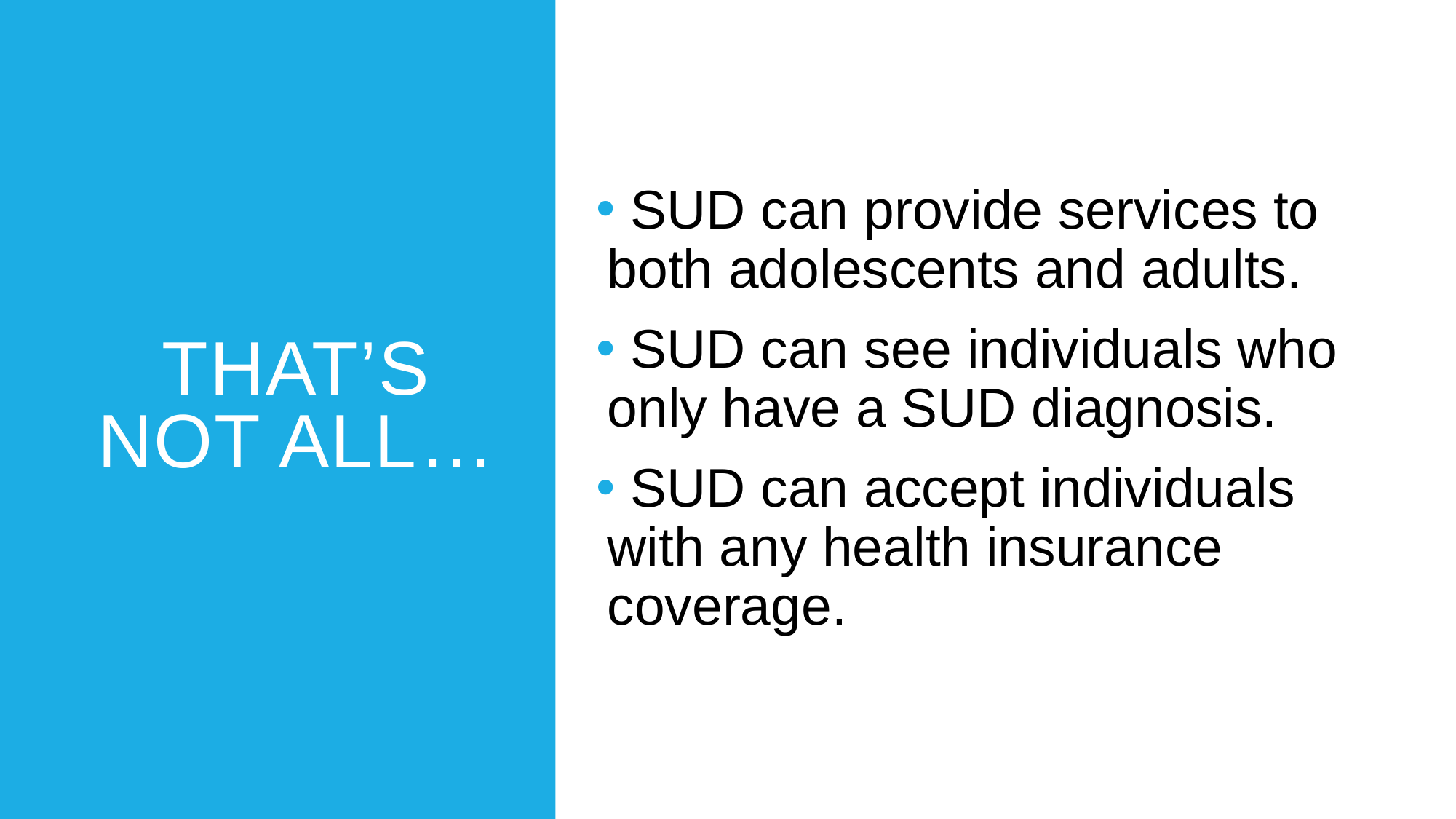

# That’s not all…
 SUD can provide services to both adolescents and adults.
 SUD can see individuals who only have a SUD diagnosis.
 SUD can accept individuals with any health insurance coverage.